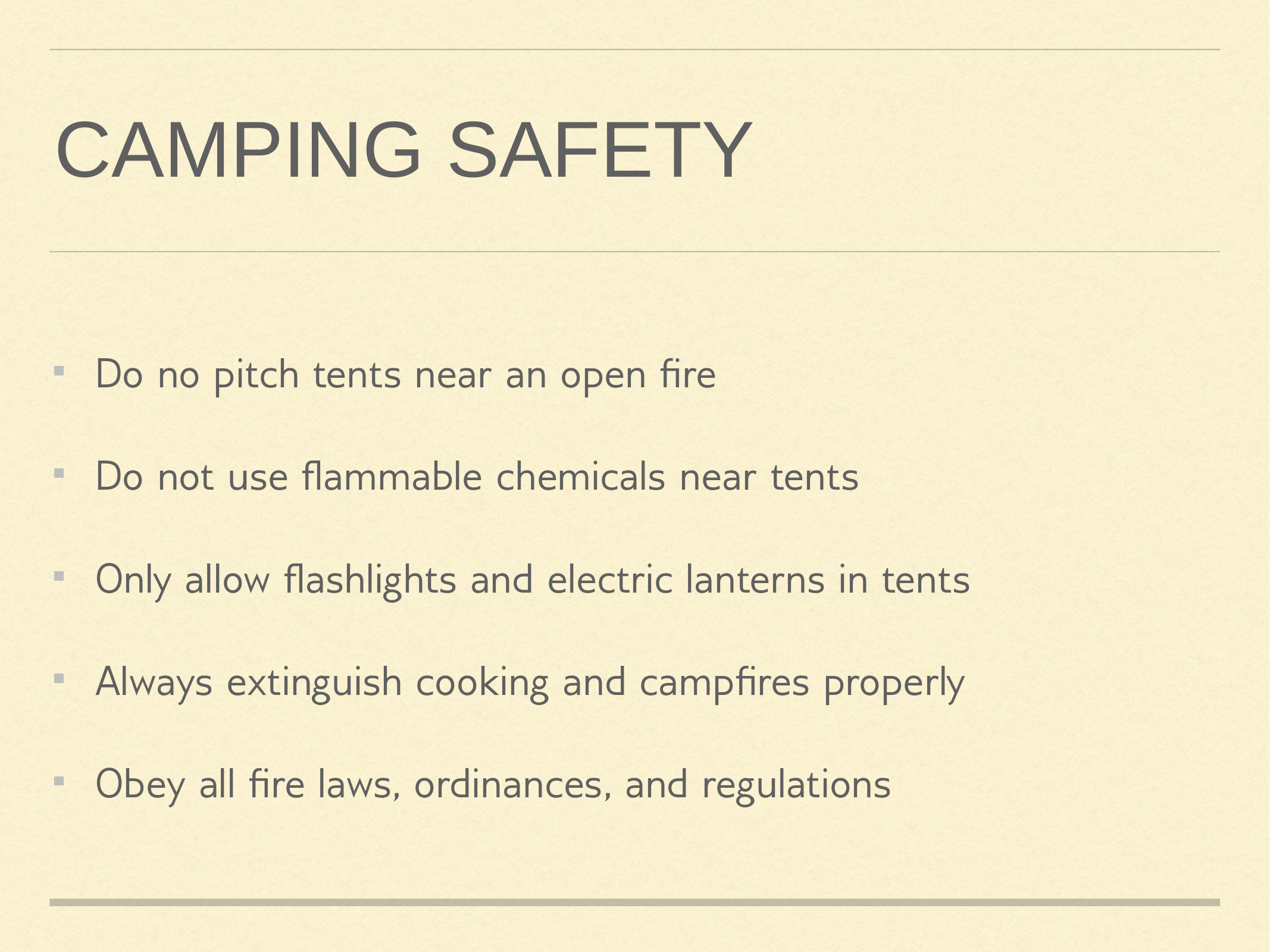

# Camping Safety
Do no pitch tents near an open fire
Do not use flammable chemicals near tents
Only allow flashlights and electric lanterns in tents
Always extinguish cooking and campfires properly
Obey all fire laws, ordinances, and regulations